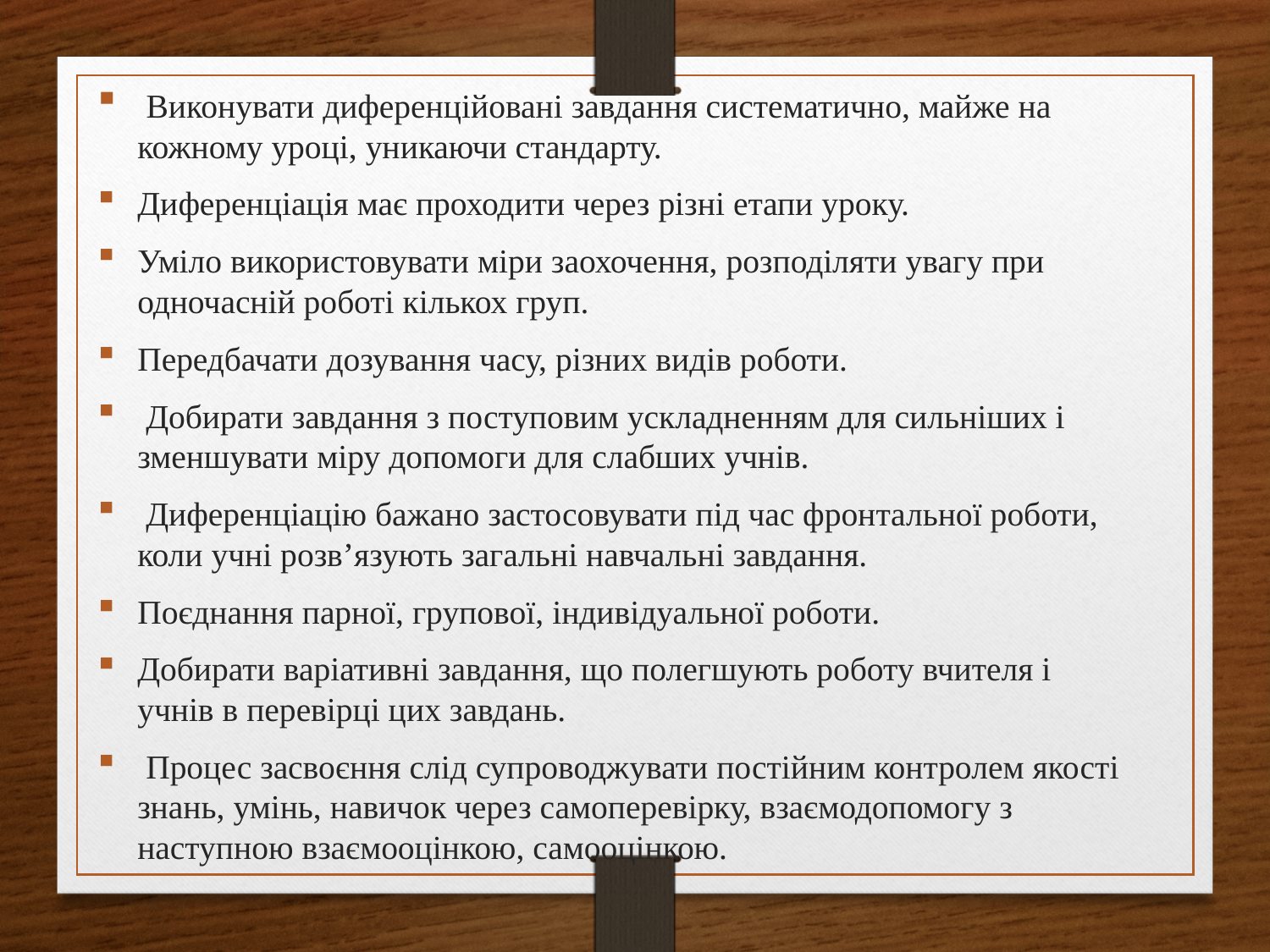

Виконувати диференційовані завдання систематично, майже на кожному уроці, уникаючи стандарту.
Диференціація має проходити через різні етапи уроку.
Уміло використовувати міри заохочення, розподіляти увагу при одночасній роботі кількох груп.
Передбачати дозування часу, різних видів роботи.
 Добирати завдання з поступовим ускладненням для сильніших і зменшувати міру допомоги для слабших учнів.
 Диференціацію бажано застосовувати під час фронтальної роботи, коли учні розв’язують загальні навчальні завдання.
Поєднання парної, групової, індивідуальної роботи.
Добирати варіативні завдання, що полегшують роботу вчителя і учнів в перевірці цих завдань.
 Процес засвоєння слід супроводжувати постійним контролем якості знань, умінь, навичок через самоперевірку, взаємодопомогу з наступною взаємооцінкою, самооцінкою.